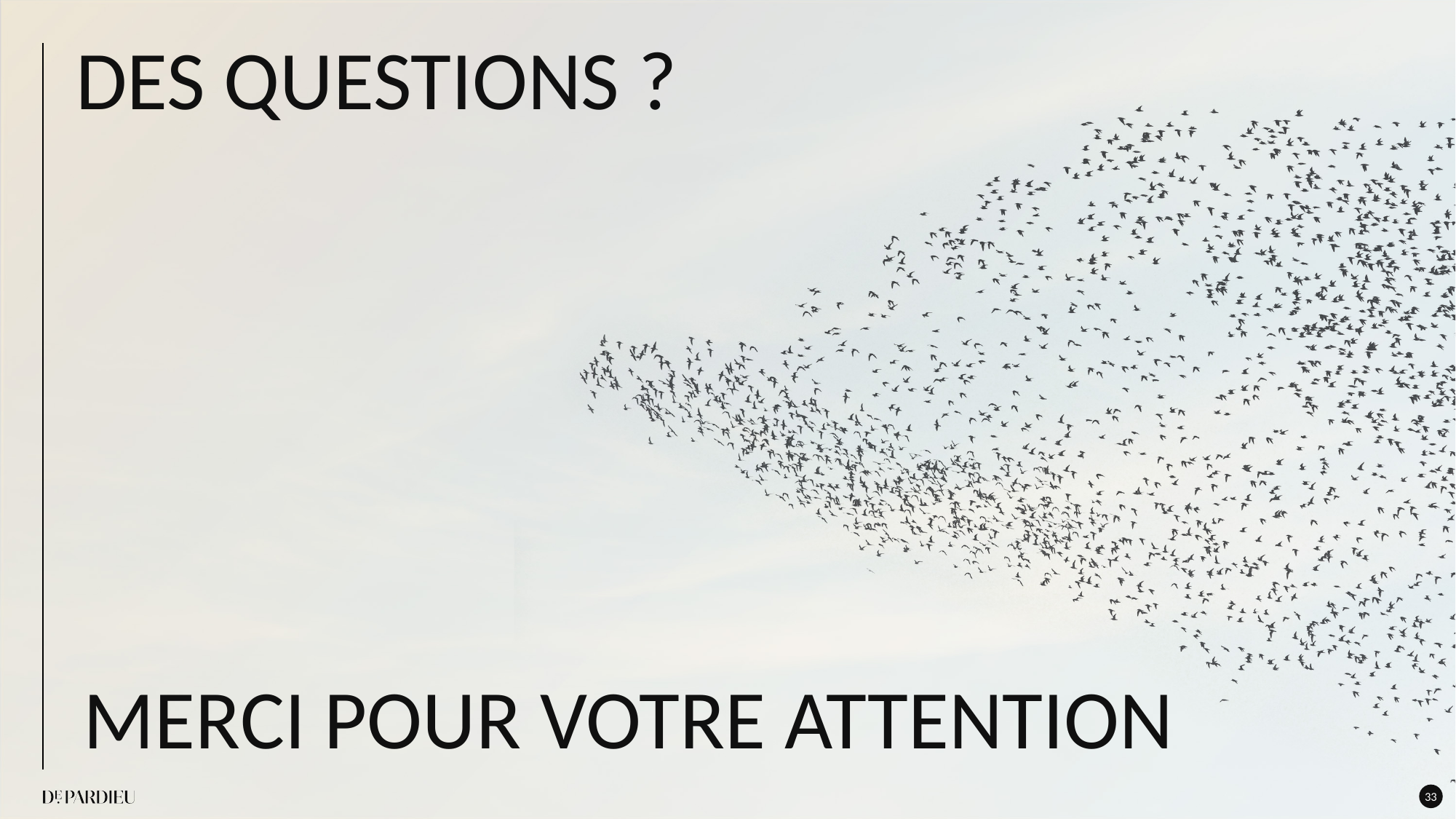

Des Questions ?
Merci pour votre attention
33